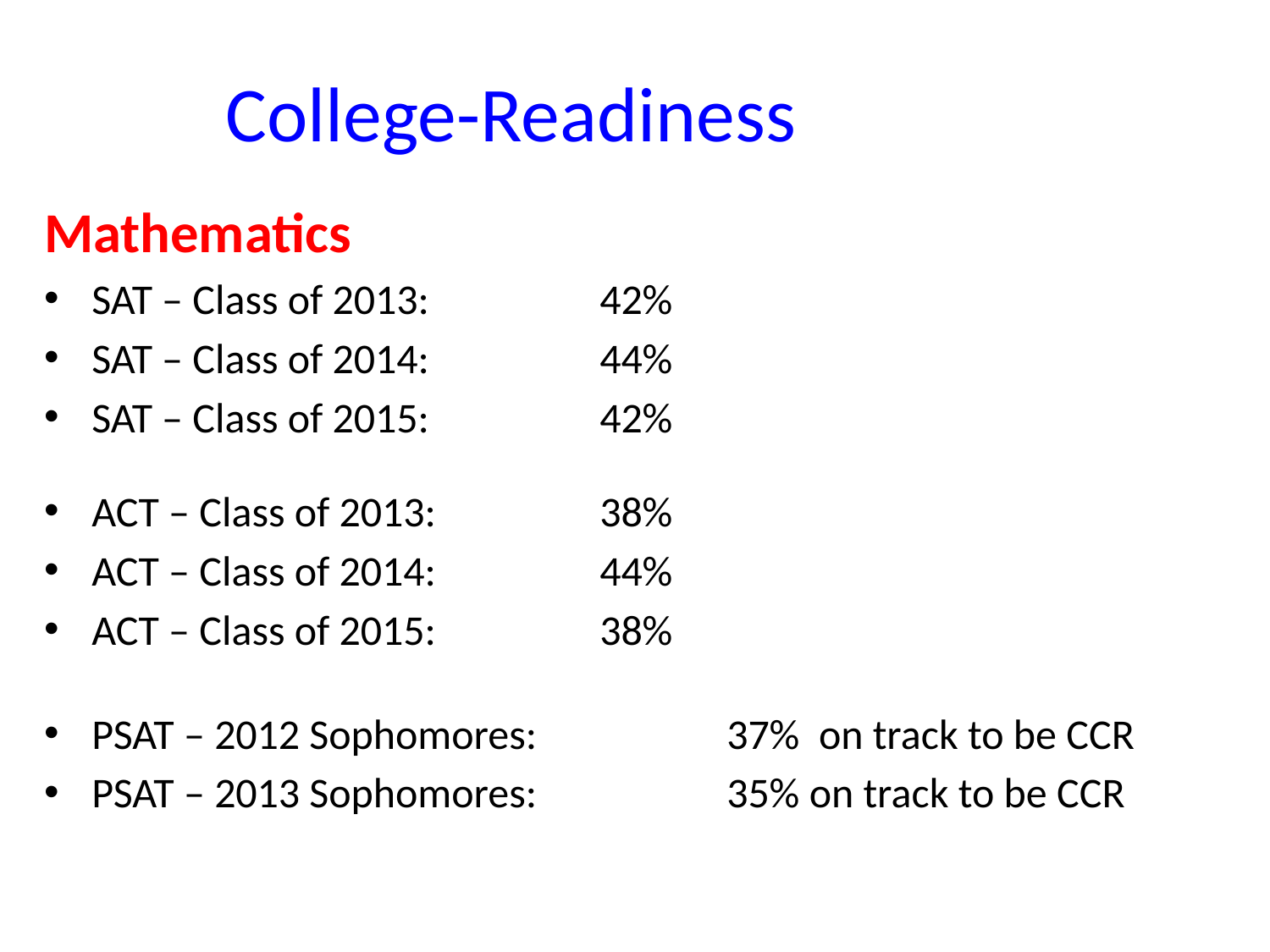

# College-Readiness
Mathematics
SAT – Class of 2013:		42%
SAT – Class of 2014:  		44%
SAT – Class of 2015:		42%

ACT – Class of 2013:		38%
ACT – Class of 2014:  		44%
ACT – Class of 2015:		38%

PSAT – 2012 Sophomores:		37%  on track to be CCR
PSAT – 2013 Sophomores:		35% on track to be CCR